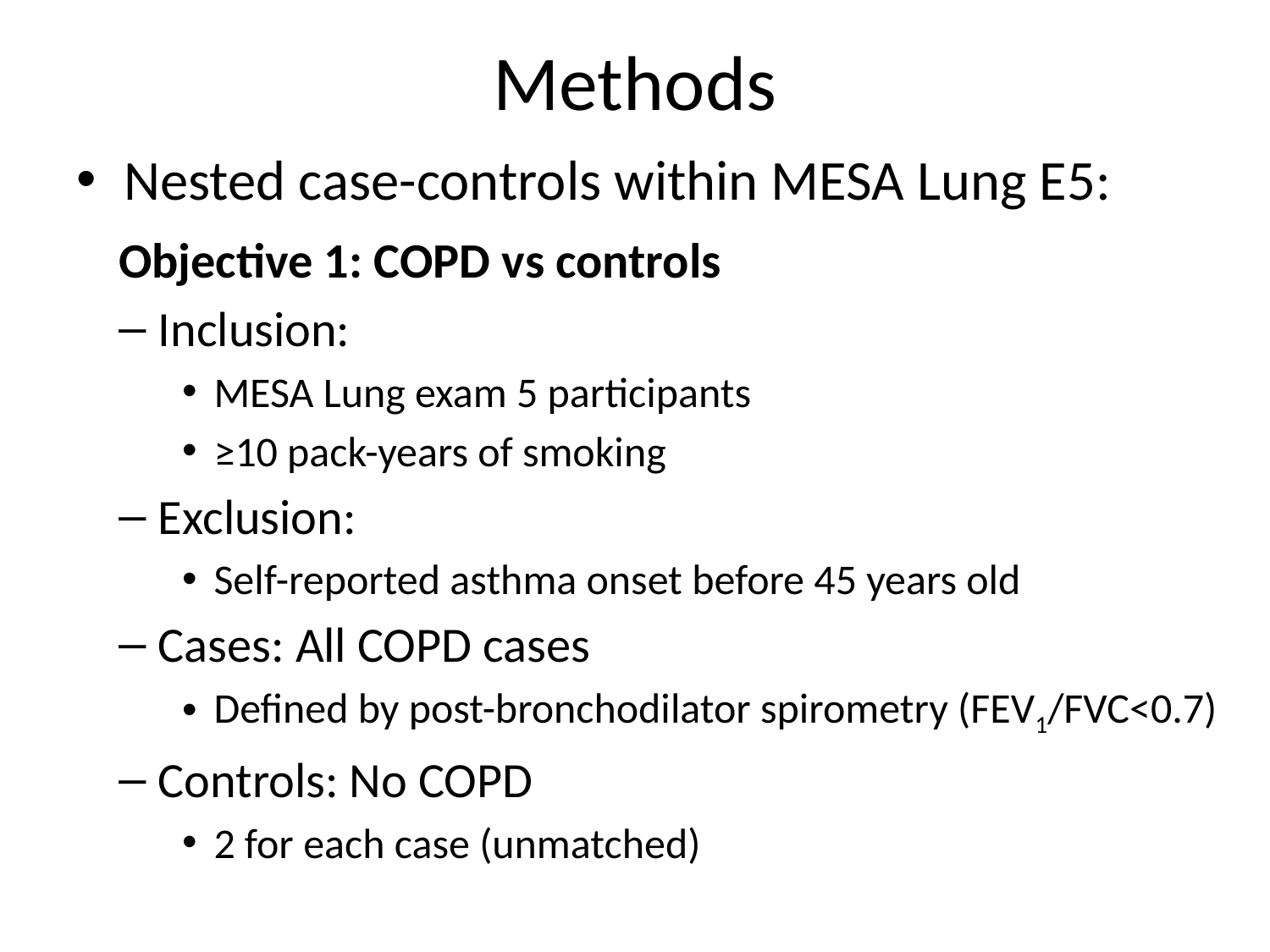

# Methods
Nested case-controls within MESA Lung E5:
Objective 1: COPD vs controls
Inclusion:
MESA Lung exam 5 participants
≥10 pack-years of smoking
Exclusion:
Self-reported asthma onset before 45 years old
Cases: All COPD cases
Defined by post-bronchodilator spirometry (FEV1/FVC<0.7)
Controls: No COPD
2 for each case (unmatched)